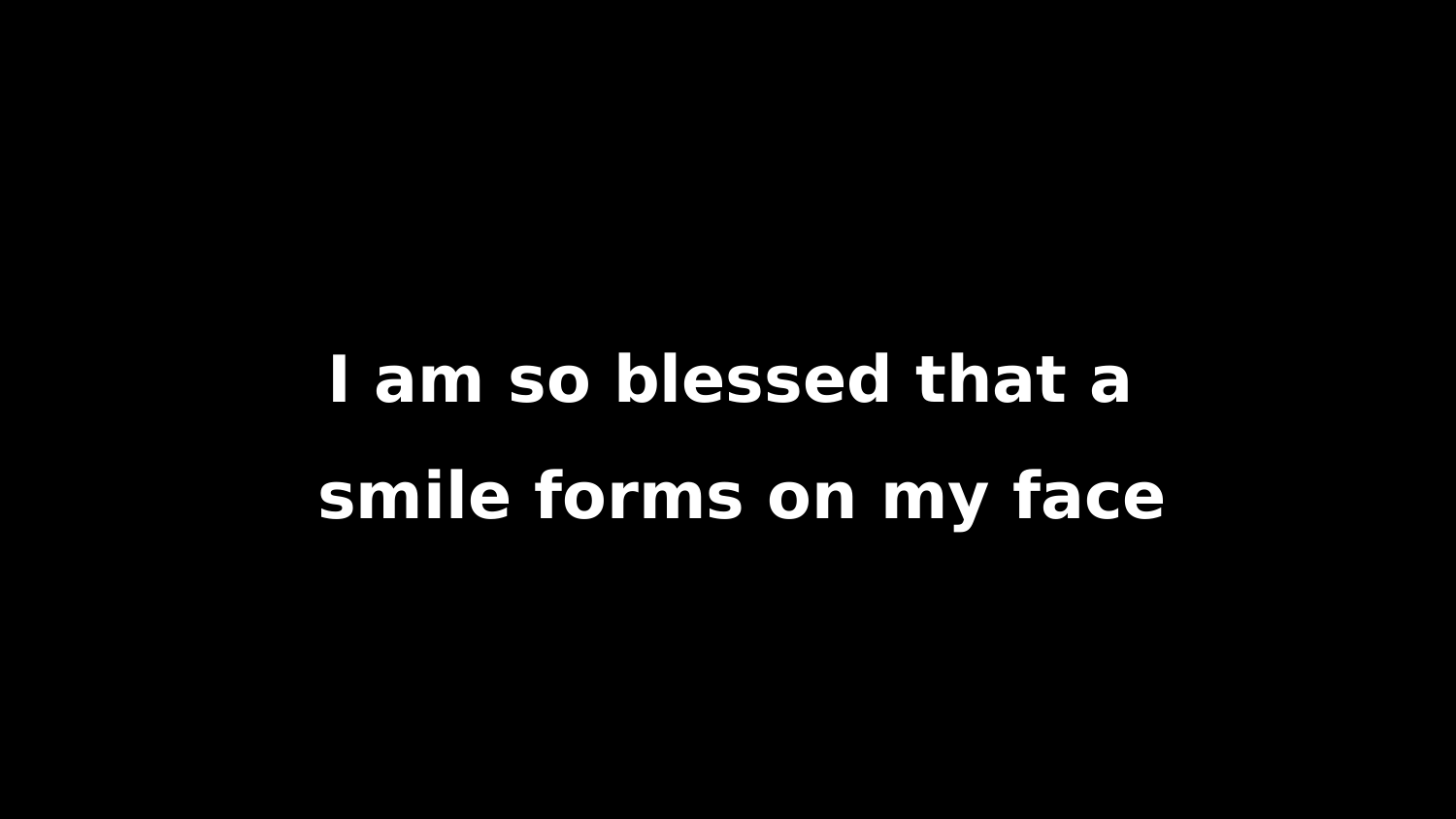

I am so blessed that a
smile forms on my face